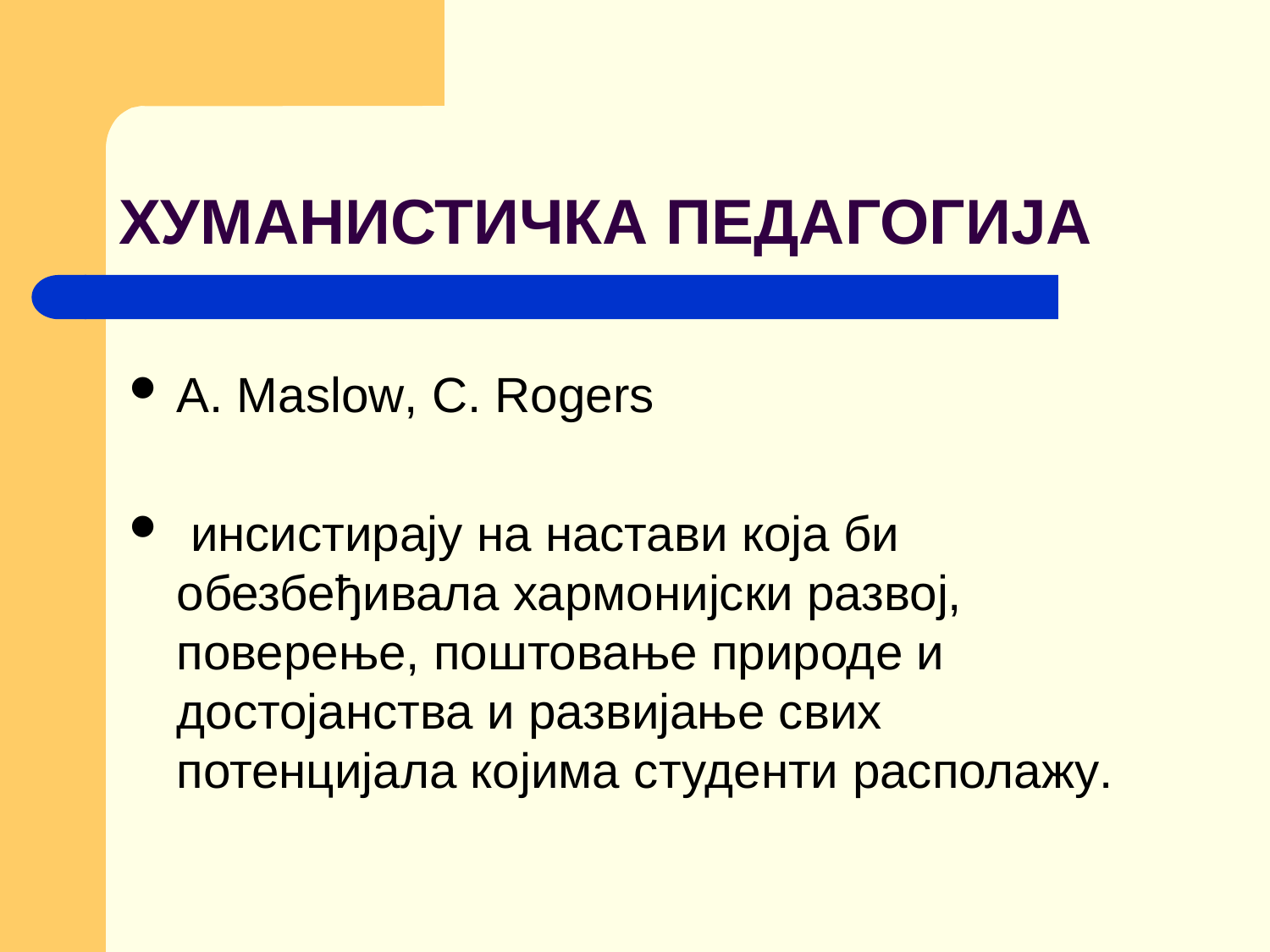

# ХУМАНИСТИЧКА ПЕДАГОГИЈА
A. Maslow, C. Rogers

 инсистирају на настави која би обезбеђивала хармонијски развој, поверење, поштовање природе и достојанства и развијање свих потенцијала којима студенти располажу.